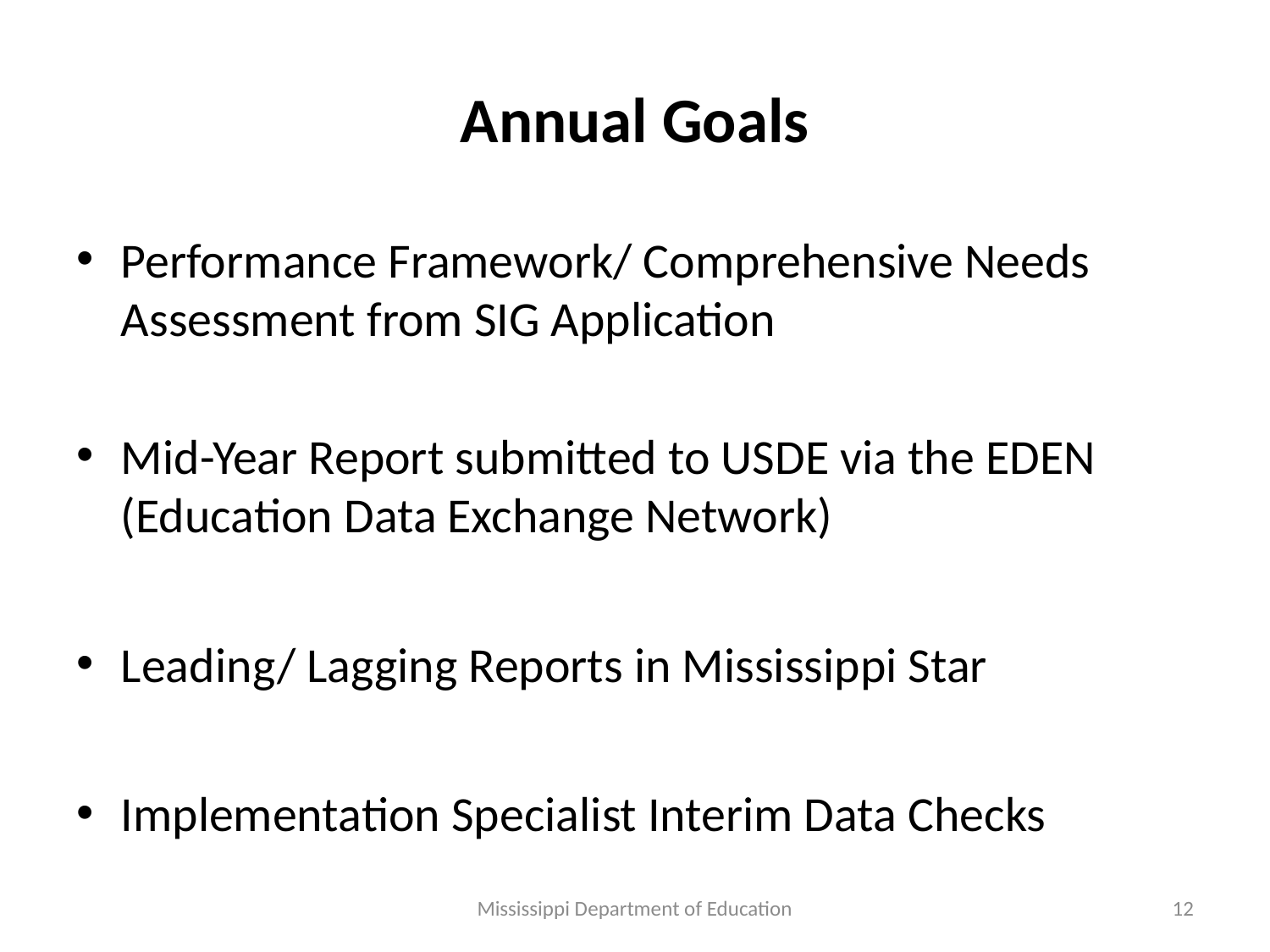

# Annual Goals
Performance Framework/ Comprehensive Needs Assessment from SIG Application

Mid-Year Report submitted to USDE via the EDEN (Education Data Exchange Network)

Leading/ Lagging Reports in Mississippi Star

Implementation Specialist Interim Data Checks
Mississippi Department of Education
12